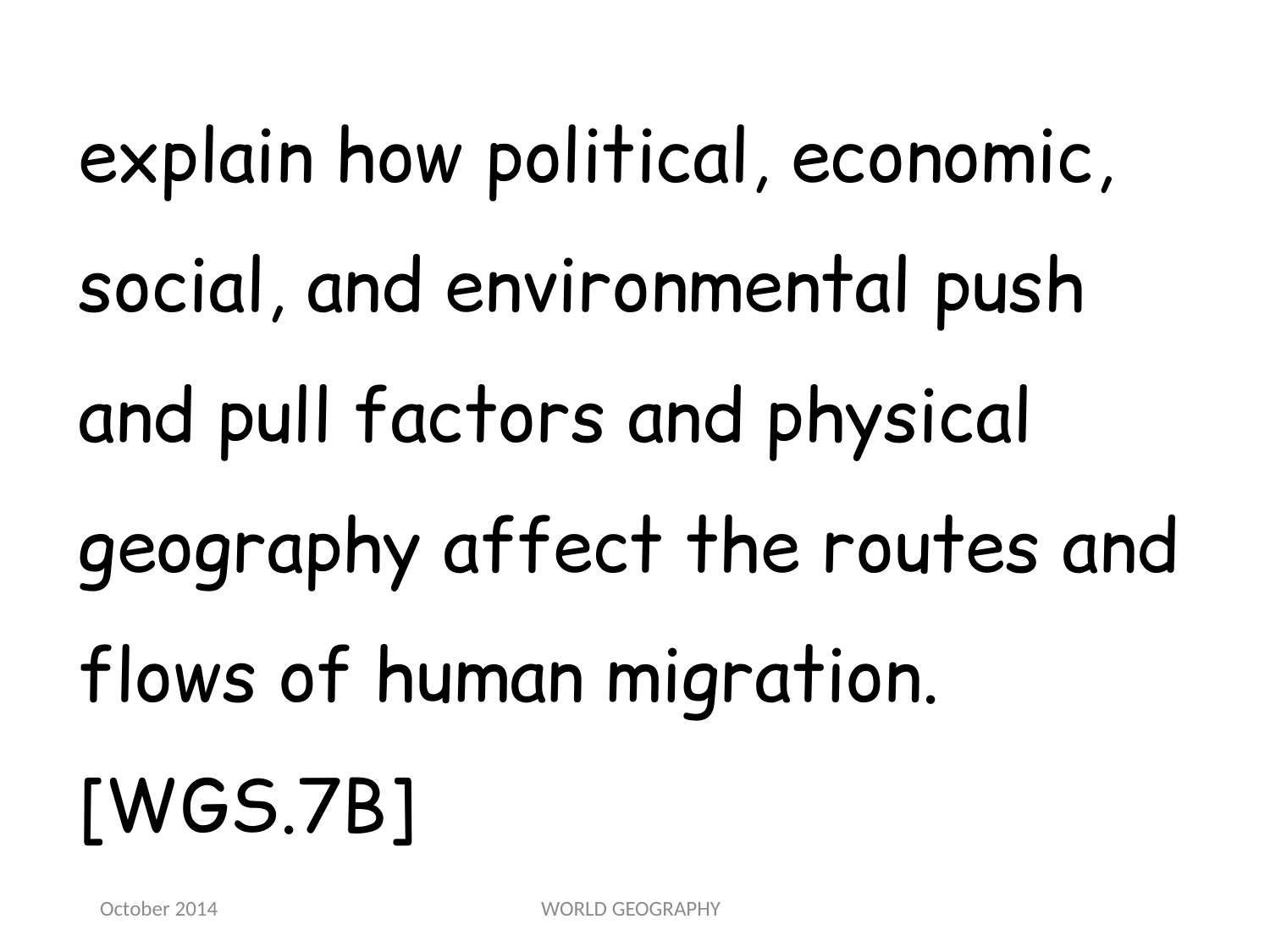

explain how political, economic, social, and environmental push and pull factors and physical geography affect the routes and flows of human migration.[WGS.7B]
October 2014
WORLD GEOGRAPHY